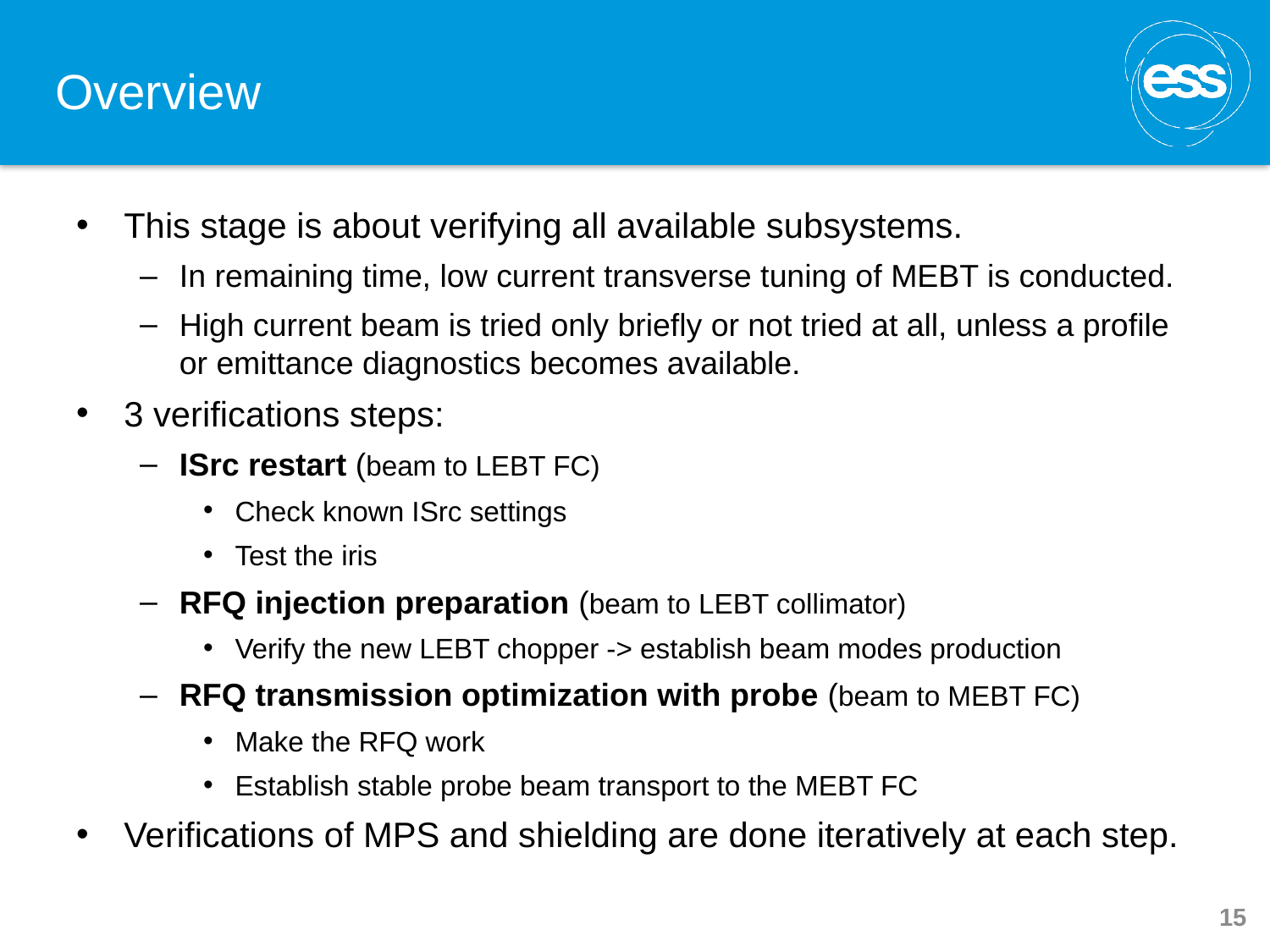

# Overview
This stage is about verifying all available subsystems.
In remaining time, low current transverse tuning of MEBT is conducted.
High current beam is tried only briefly or not tried at all, unless a profile or emittance diagnostics becomes available.
3 verifications steps:
ISrc restart (beam to LEBT FC)
Check known ISrc settings
Test the iris
RFQ injection preparation (beam to LEBT collimator)
Verify the new LEBT chopper -> establish beam modes production
RFQ transmission optimization with probe (beam to MEBT FC)
Make the RFQ work
Establish stable probe beam transport to the MEBT FC
Verifications of MPS and shielding are done iteratively at each step.
15